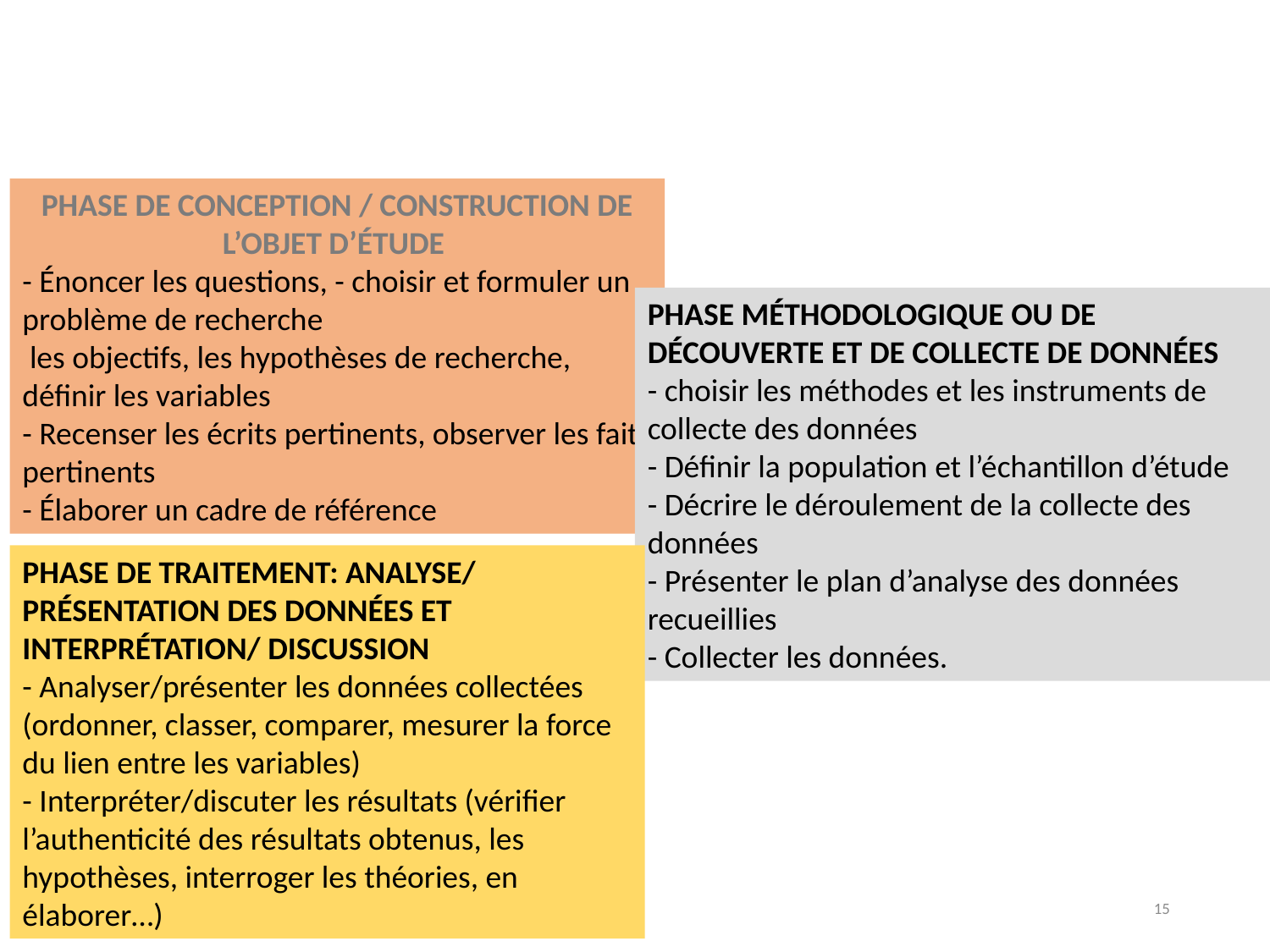

PHASE DE CONCEPTION / CONSTRUCTION DE L’OBJET D’ÉTUDE
- Énoncer les questions, - choisir et formuler un problème de recherche
 les objectifs, les hypothèses de recherche, définir les variables
- Recenser les écrits pertinents, observer les faits pertinents
- Élaborer un cadre de référence
PHASE MÉTHODOLOGIQUE OU DE DÉCOUVERTE ET DE COLLECTE DE DONNÉES
- choisir les méthodes et les instruments de collecte des données
- Définir la population et l’échantillon d’étude
- Décrire le déroulement de la collecte des données
- Présenter le plan d’analyse des données recueillies
- Collecter les données.
PHASE DE TRAITEMENT: ANALYSE/ PRÉSENTATION DES DONNÉES ET INTERPRÉTATION/ DISCUSSION
- Analyser/présenter les données collectées (ordonner, classer, comparer, mesurer la force du lien entre les variables)
- Interpréter/discuter les résultats (vérifier l’authenticité des résultats obtenus, les hypothèses, interroger les théories, en élaborer…)
15